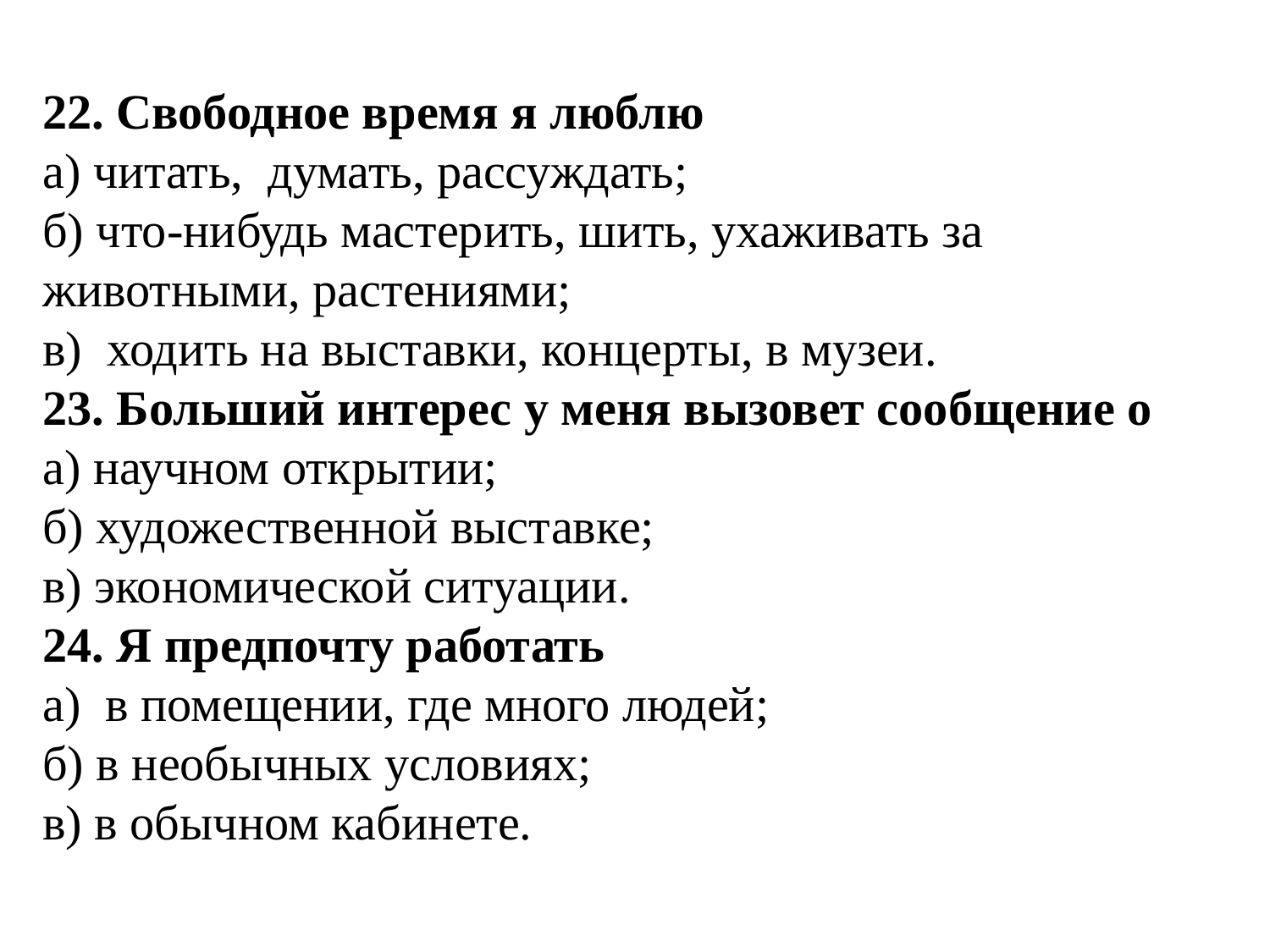

22. Свободное время я люблю
а) читать,  думать, рассуждать;
б) что-нибудь мастерить, шить, ухаживать за животными, растениями;
в)  ходить на выставки, концерты, в музеи.
23. Больший интерес у меня вызовет сообщение о
а) научном открытии;
б) художественной выставке;
в) экономической ситуации.
24. Я предпочту работать
а)  в помещении, где много людей;
б) в необычных условиях;
в) в обычном кабинете.